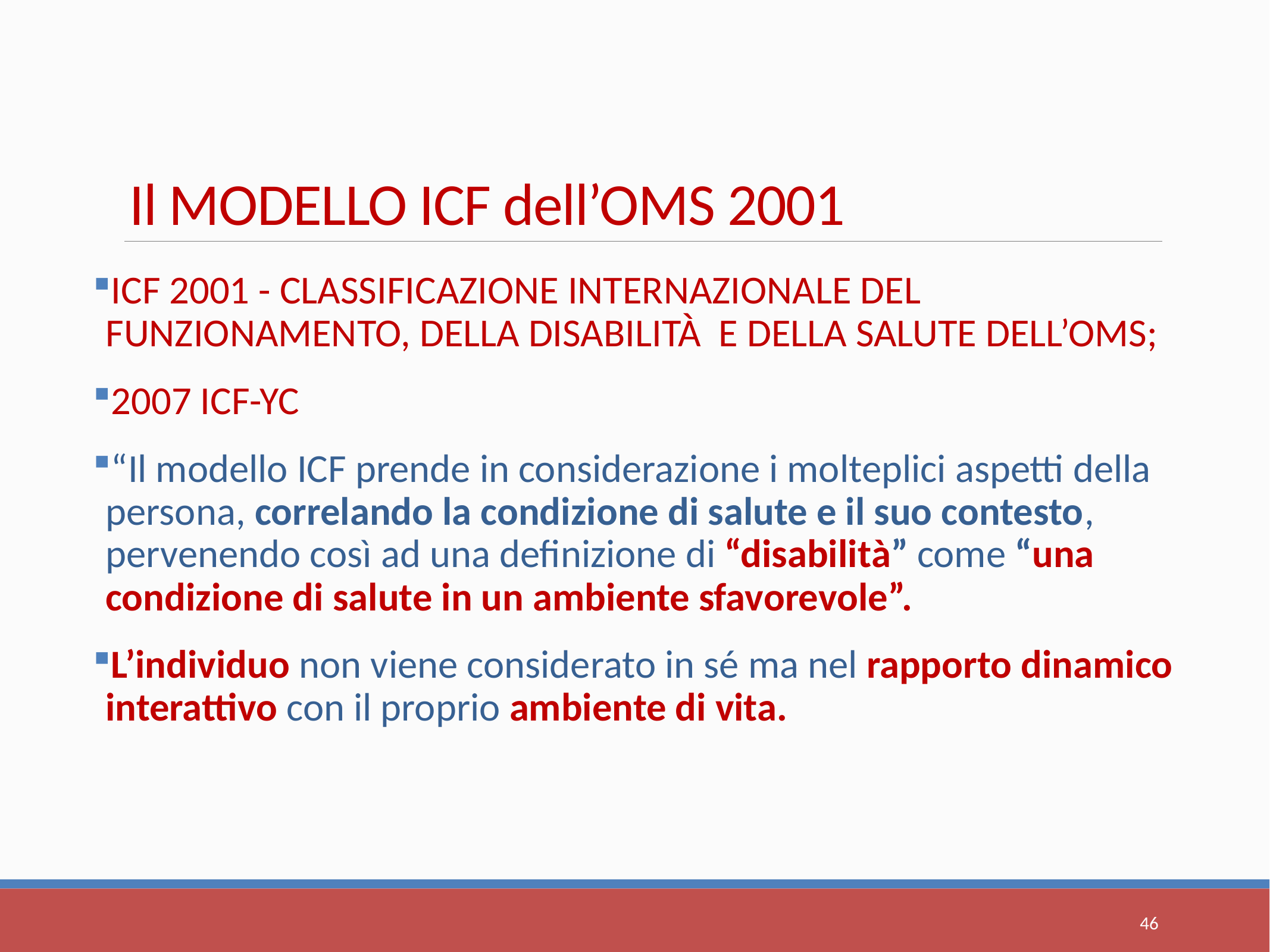

# Il MODELLO ICF dell’OMS 2001
ICF 2001 - CLASSIFICAZIONE INTERNAZIONALE DEL FUNZIONAMENTO, DELLA DISABILITÀ  E DELLA SALUTE DELL’OMS;
2007 ICF-YC
“Il modello ICF prende in considerazione i molteplici aspetti della persona, correlando la condizione di salute e il suo contesto, pervenendo così ad una definizione di “disabilità” come “una condizione di salute in un ambiente sfavorevole”.
L’individuo non viene considerato in sé ma nel rapporto dinamico interattivo con il proprio ambiente di vita.

46